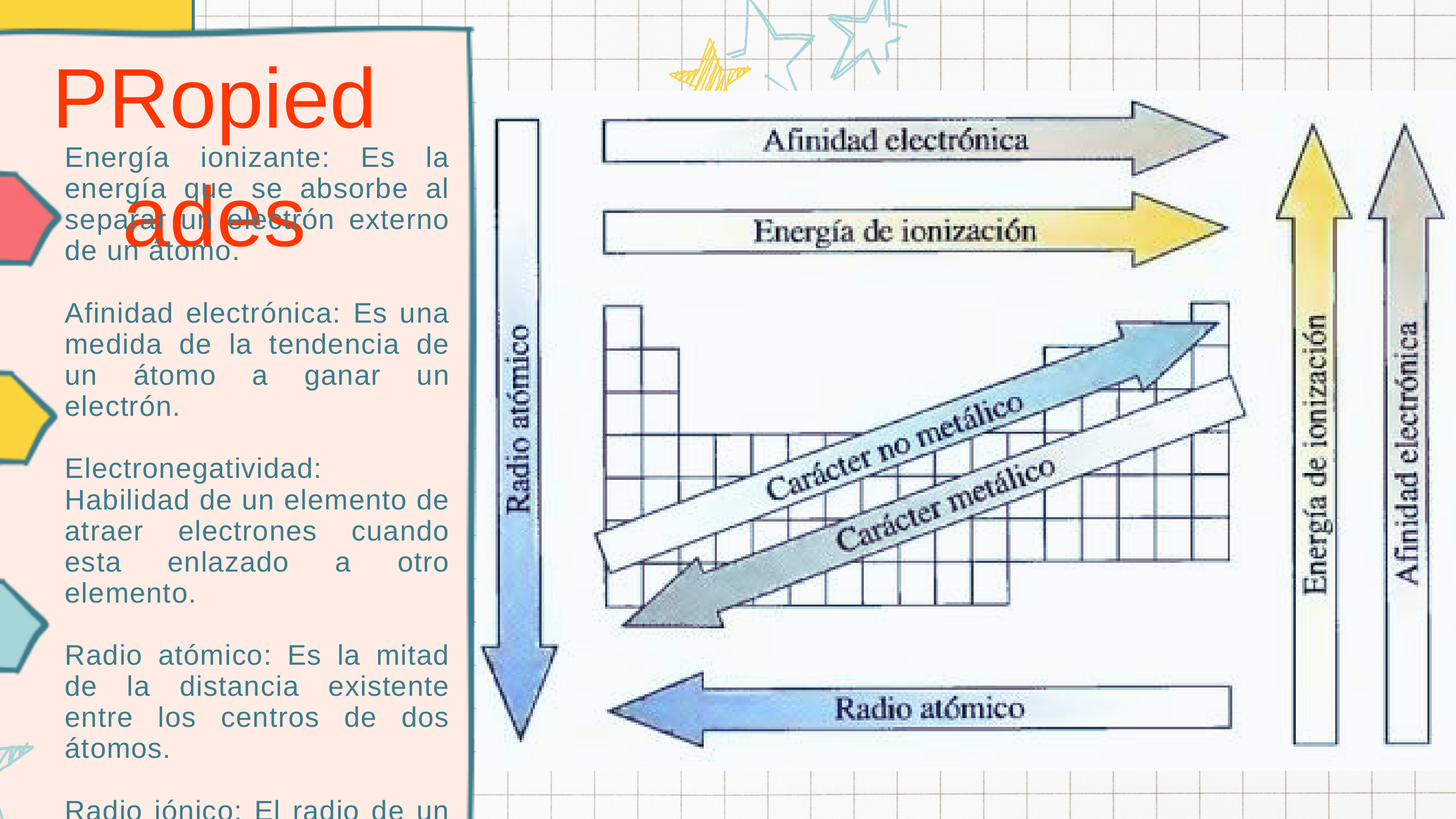

PRopiedades

Energía ionizante: Es la energía que se absorbe al separar un electrón externo de un átomo.

Afinidad electrónica: Es una medida de la tendencia de un átomo a ganar un electrón.

Electronegatividad: Habilidad de un elemento de atraer electrones cuando esta enlazado a otro elemento.

Radio atómico: Es la mitad de la distancia existente entre los centros de dos átomos.

Radio iónico: El radio de un catión siempre es menor que la del átomo y al contrario, cuando es anión es mayor.